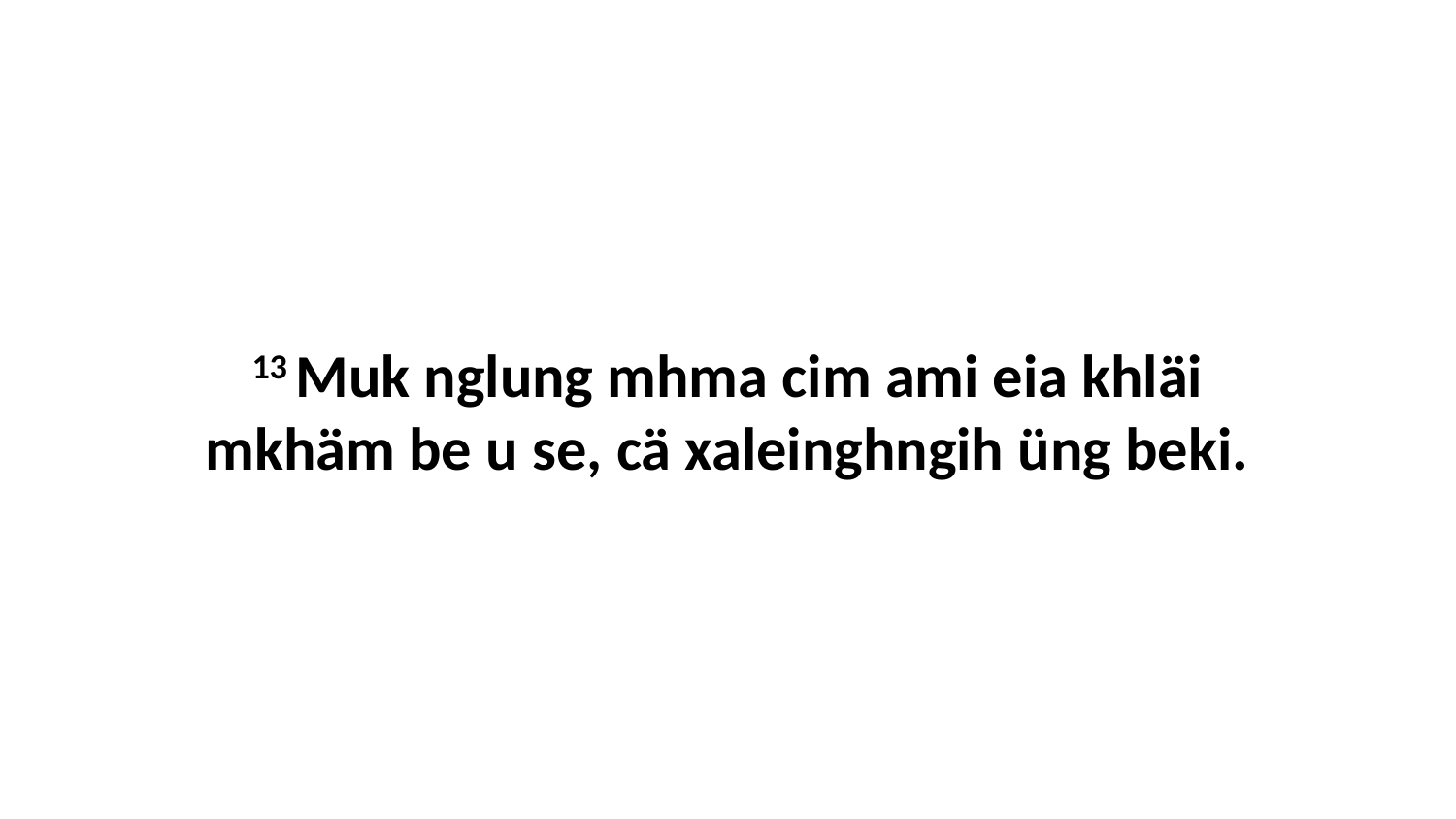

13 Muk nglung mhma cim ami eia khläi mkhäm be u se, cä xaleinghngih üng beki.